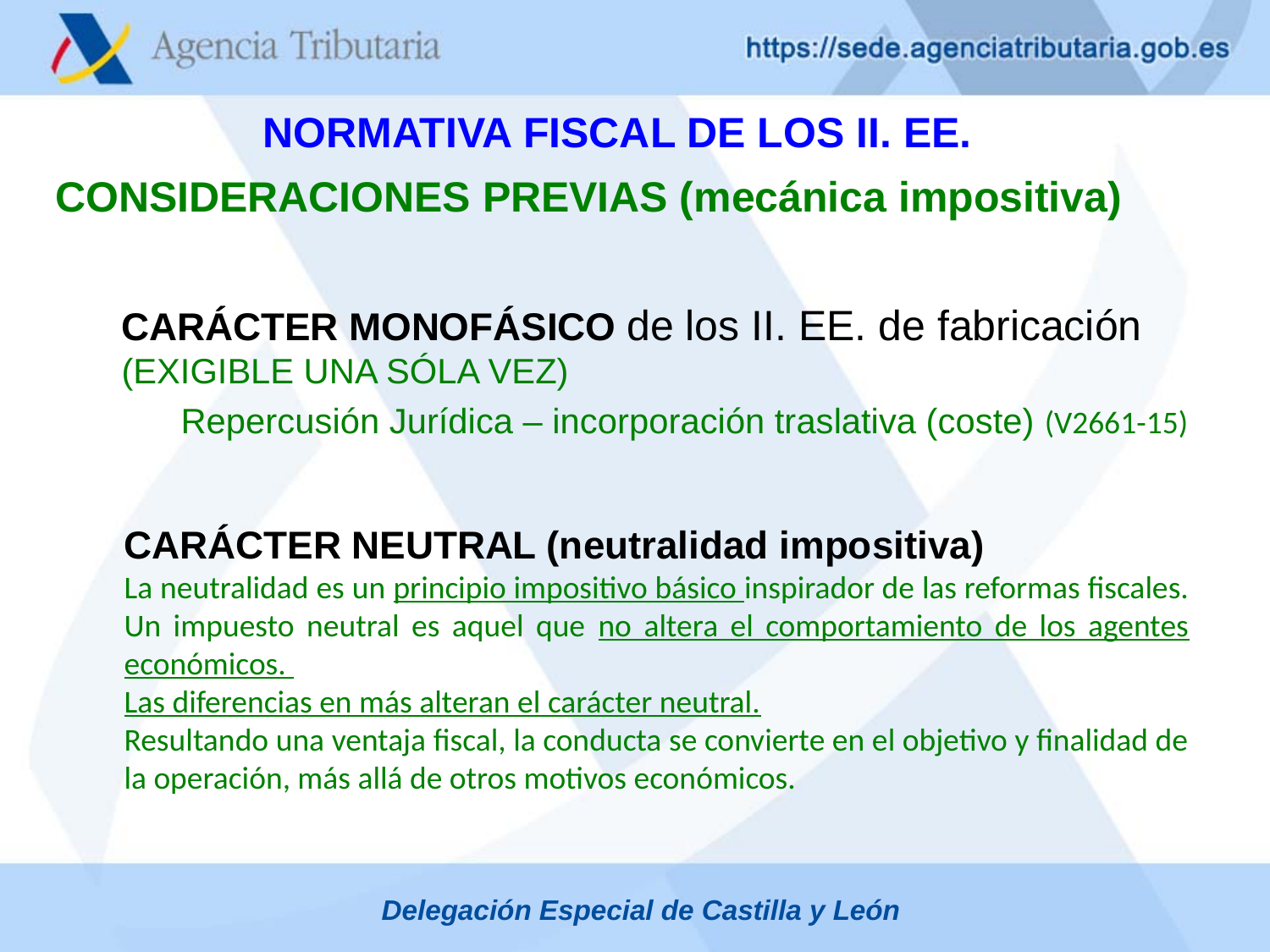

NORMATIVA FISCAL DE LOS II. EE.
CONSIDERACIONES PREVIAS (mecánica impositiva)
CARÁCTER MONOFÁSICO de los II. EE. de fabricación (EXIGIBLE UNA SÓLA VEZ)
     Repercusión Jurídica – incorporación traslativa (coste) (V2661-15)
CARÁCTER NEUTRAL (neutralidad impositiva)
La neutralidad es un principio impositivo básico inspirador de las reformas fiscales.
Un impuesto neutral es aquel que no altera el comportamiento de los agentes económicos.
Las diferencias en más alteran el carácter neutral.
Resultando una ventaja fiscal, la conducta se convierte en el objetivo y finalidad de la operación, más allá de otros motivos económicos.

Delegación Especial de Castilla y León